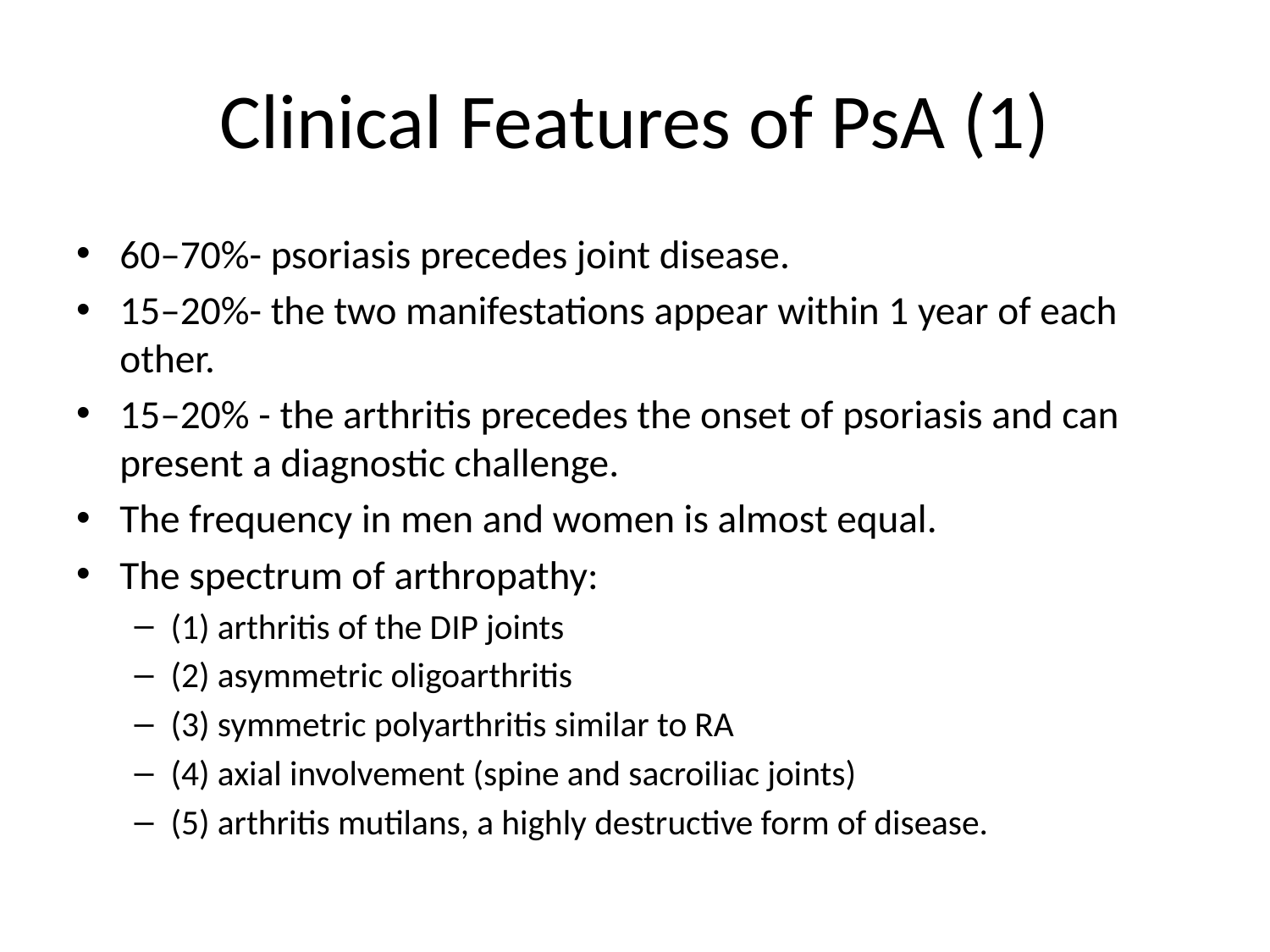

# Clinical Features of PsA (1)
60–70%- psoriasis precedes joint disease.
15–20%- the two manifestations appear within 1 year of each other.
15–20% - the arthritis precedes the onset of psoriasis and can present a diagnostic challenge.
The frequency in men and women is almost equal.
The spectrum of arthropathy:
(1) arthritis of the DIP joints
(2) asymmetric oligoarthritis
(3) symmetric polyarthritis similar to RA
(4) axial involvement (spine and sacroiliac joints)
(5) arthritis mutilans, a highly destructive form of disease.